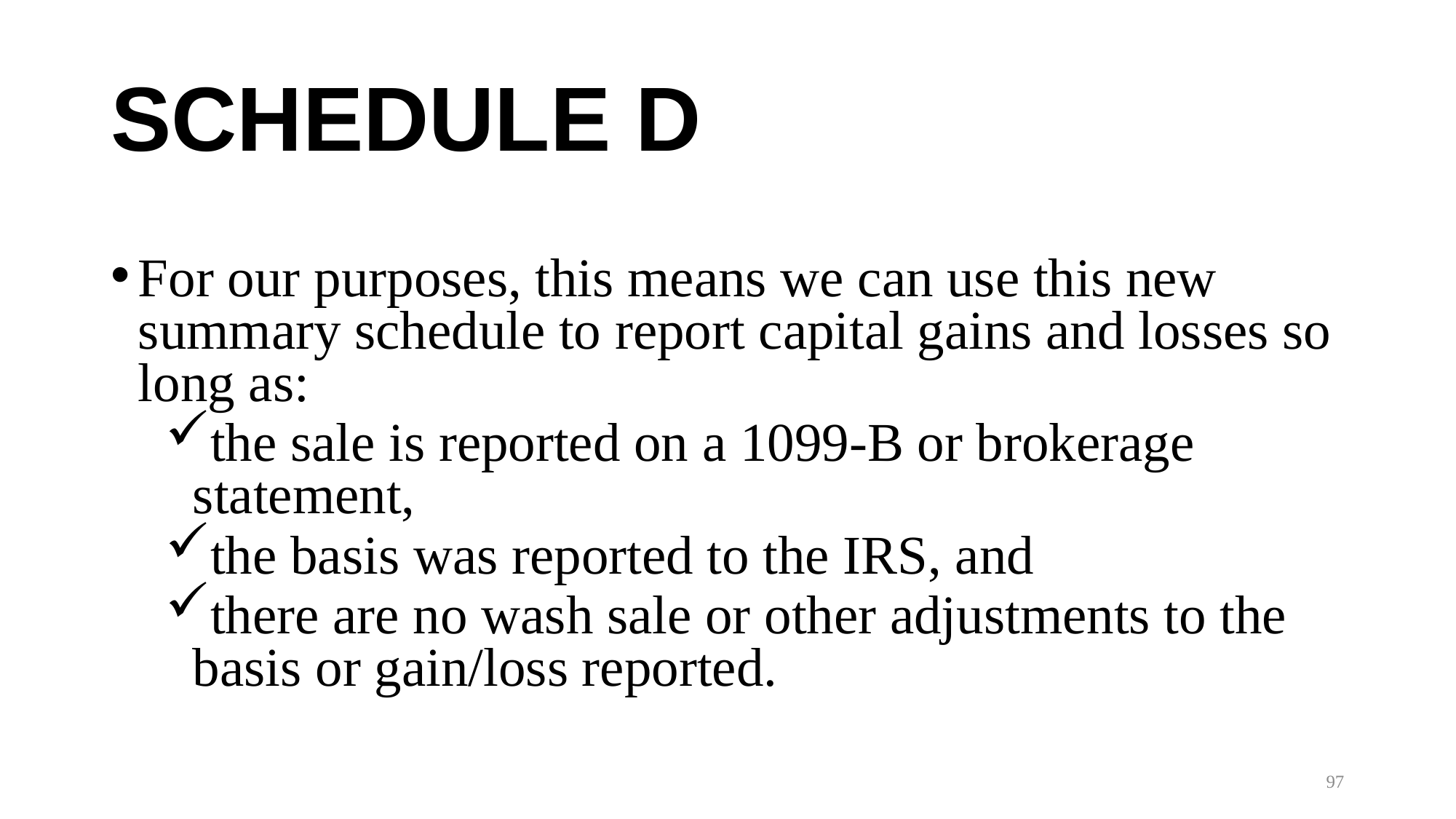

# SCHEDULE D
For our purposes, this means we can use this new summary schedule to report capital gains and losses so long as:
the sale is reported on a 1099-B or brokerage statement,
the basis was reported to the IRS, and
there are no wash sale or other adjustments to the basis or gain/loss reported.

97